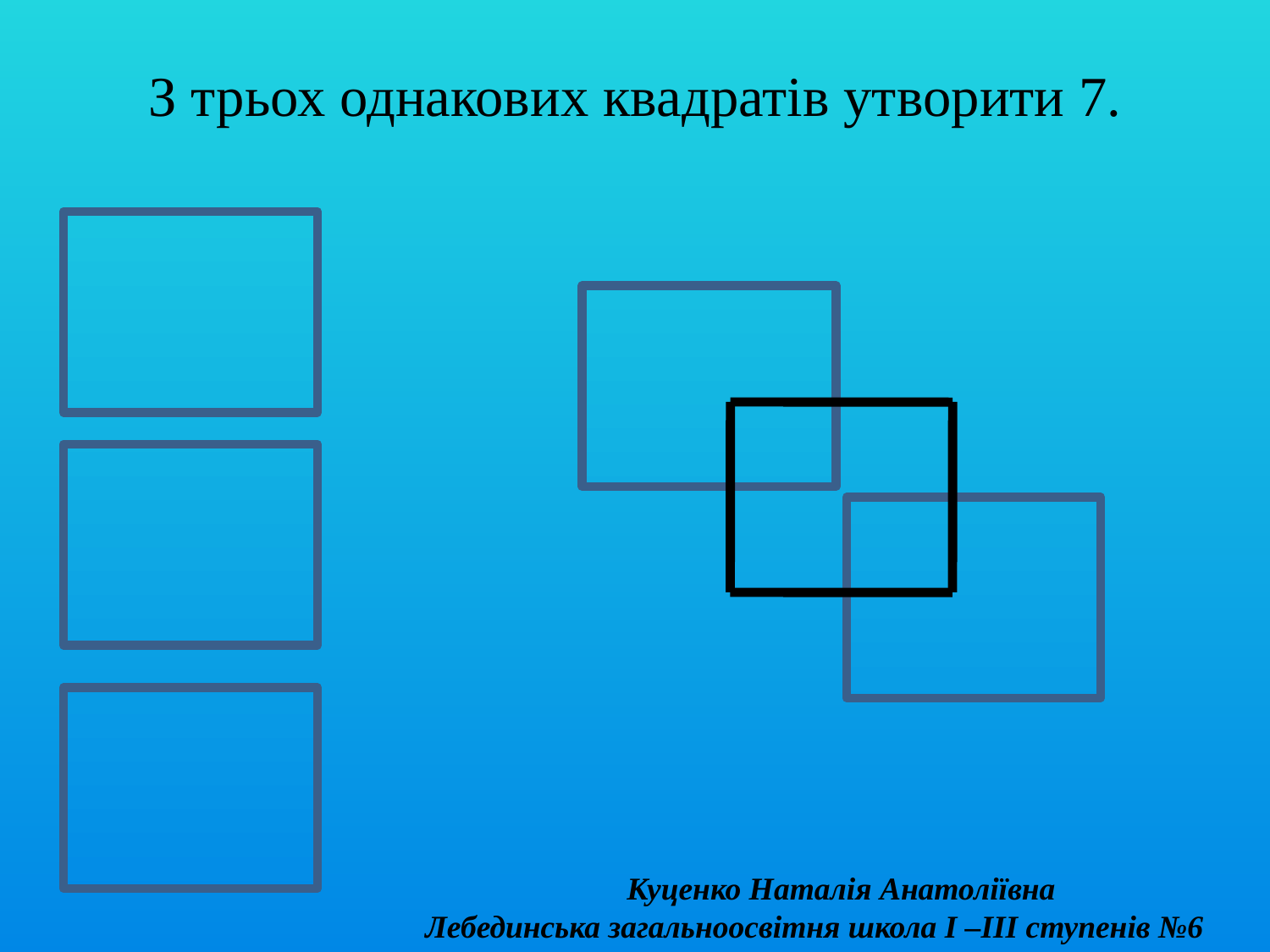

З трьох однакових квадратів утворити 7.

Куценко Наталія Анатоліївна
Лебединська загальноосвітня школа І –ІІІ ступенів №6